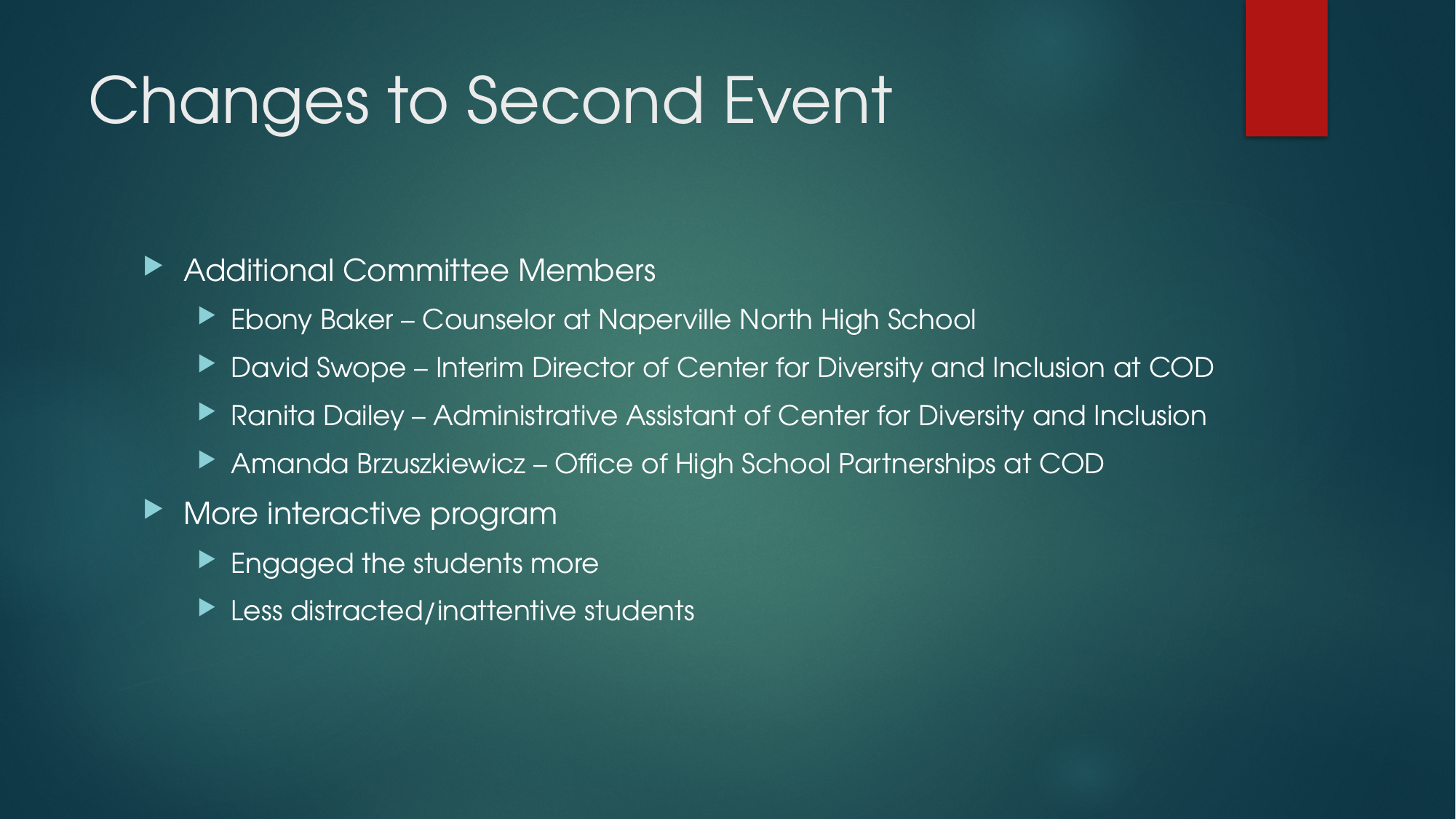

# Changes to Second Event
Additional Committee Members
Ebony Baker – Counselor at Naperville North High School
David Swope – Interim Director of Center for Diversity and Inclusion at COD
Ranita Dailey – Administrative Assistant of Center for Diversity and Inclusion
Amanda Brzuszkiewicz – Office of High School Partnerships at COD
More interactive program
Engaged the students more
Less distracted/inattentive students